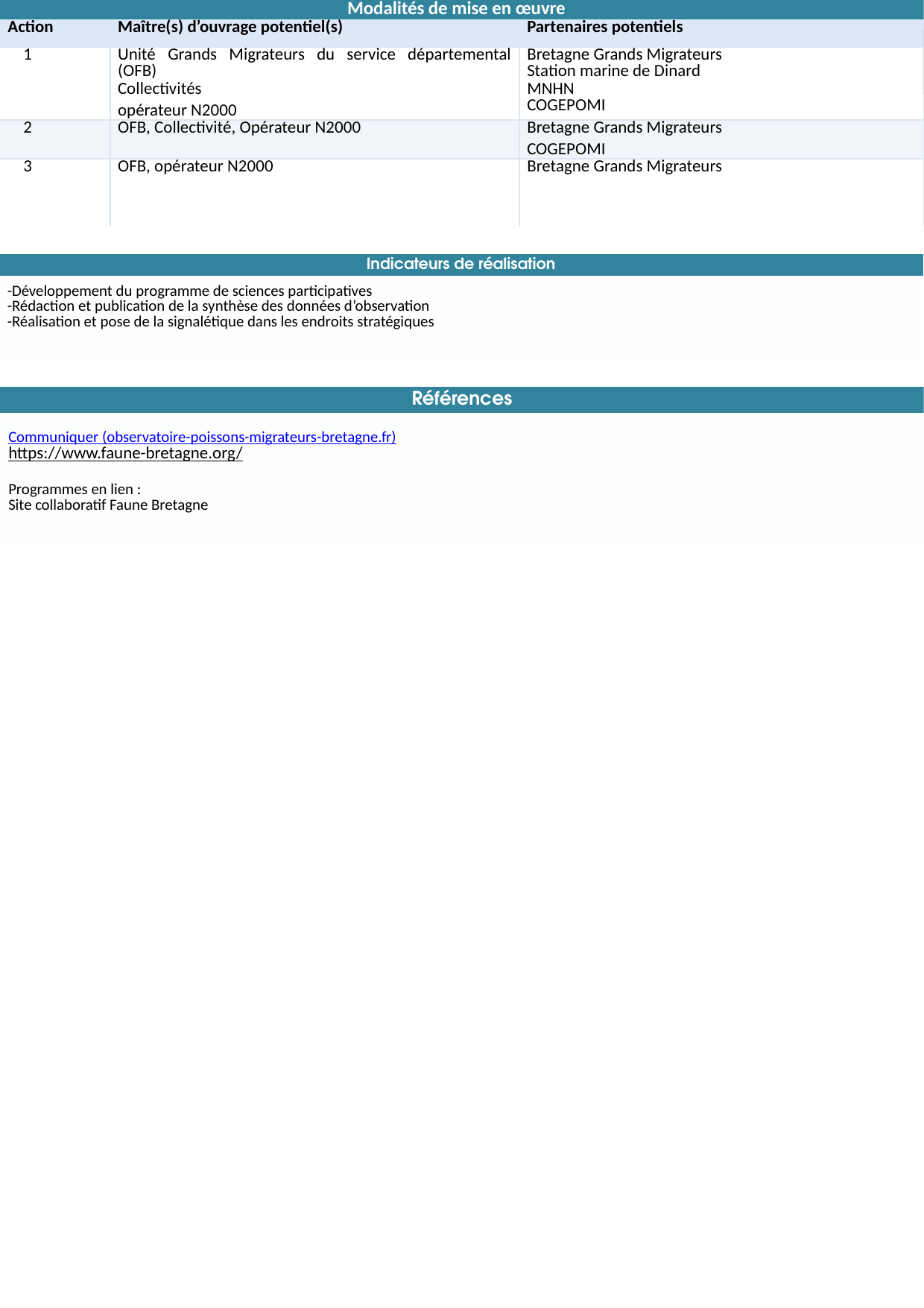

| Modalités de mise en œuvre |  |  |
| --- | --- | --- |
| Action | Maître(s) d’ouvrage potentiel(s) | Partenaires potentiels |
| 1 | Unité Grands Migrateurs du service départemental (OFB) Collectivités opérateur N2000 | Bretagne Grands Migrateurs Station marine de Dinard MNHN COGEPOMI |
| 2 | OFB, Collectivité, Opérateur N2000 | Bretagne Grands Migrateurs COGEPOMI |
| 3 | OFB, opérateur N2000 | Bretagne Grands Migrateurs |

| Indicateurs de réalisation |
| --- |
| -Développement du programme de sciences participatives -Rédaction et publication de la synthèse des données d’observation -Réalisation et pose de la signalétique dans les endroits stratégiques |
| Références |
| --- |
| Communiquer (observatoire-poissons-migrateurs-bretagne.fr) https://www.faune-bretagne.org/ Programmes en lien : Site collaboratif Faune Bretagne |